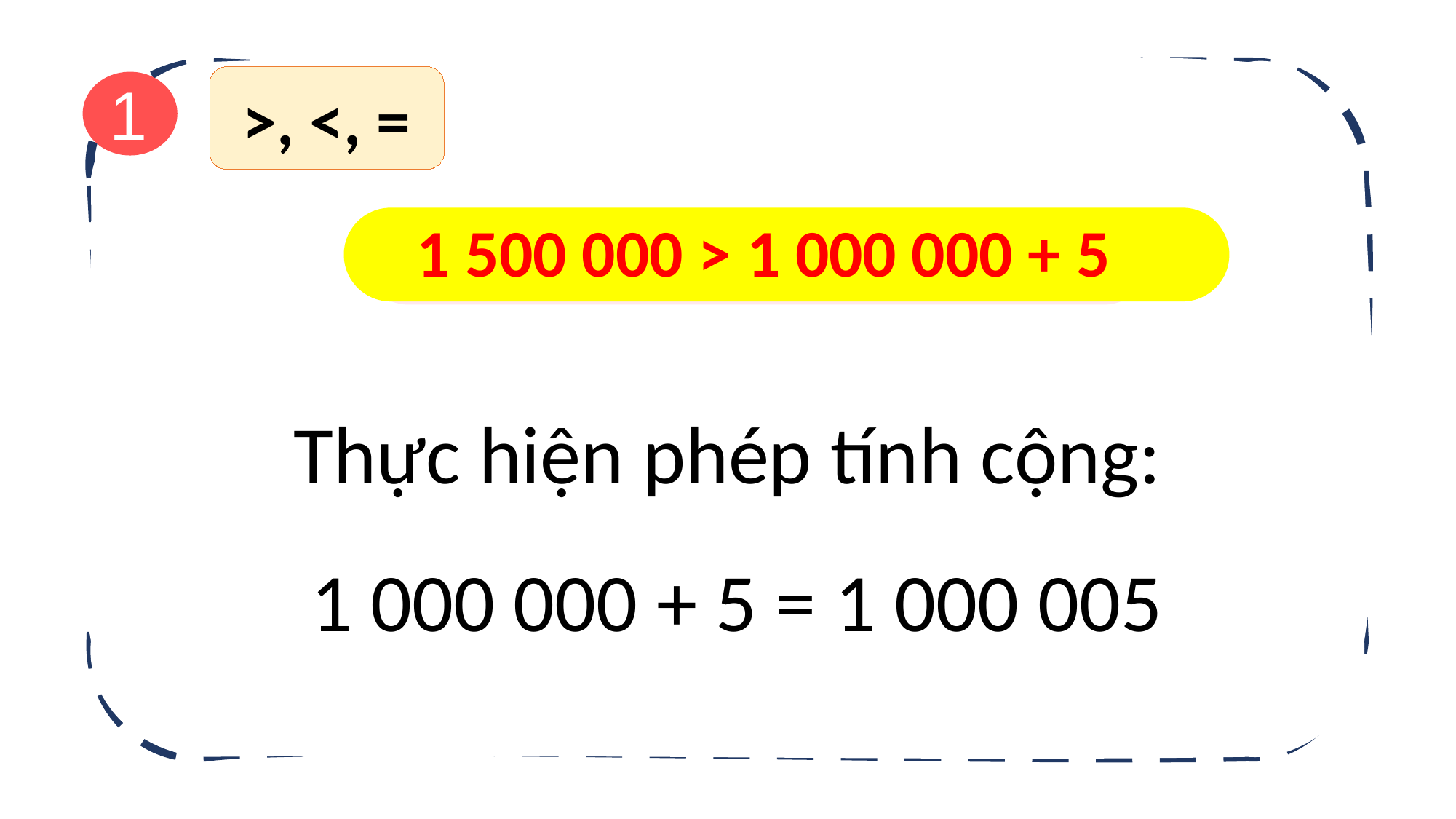

1

>, <, =
1 500 000 > 1 000 000 + 5

1 500 000 .?. 1 000 000 + 5
Thực hiện phép tính cộng:
 1 000 000 + 5 = 1 000 005